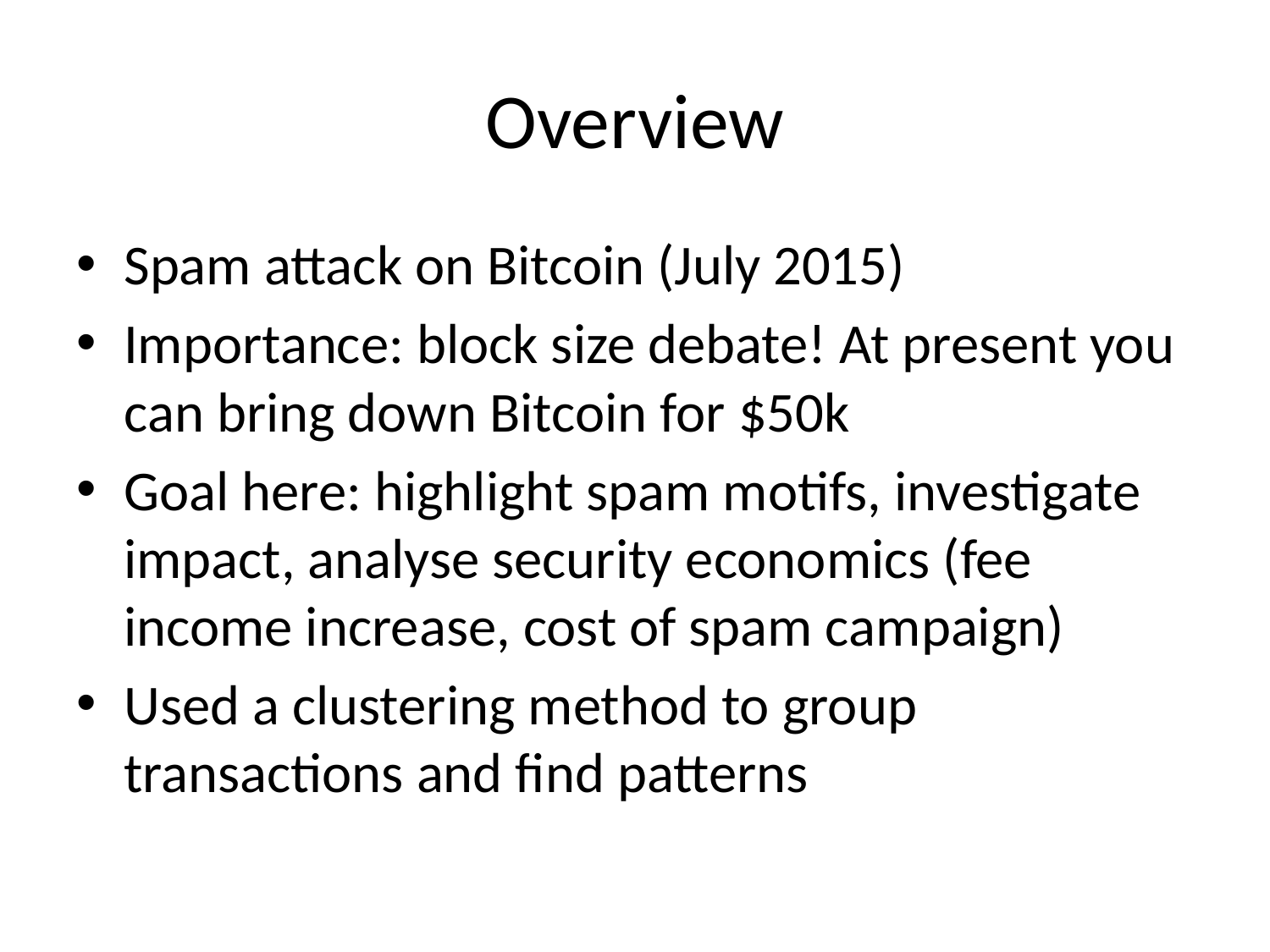

# Overview
Spam attack on Bitcoin (July 2015)
Importance: block size debate! At present you can bring down Bitcoin for $50k
Goal here: highlight spam motifs, investigate impact, analyse security economics (fee income increase, cost of spam campaign)
Used a clustering method to group transactions and find patterns